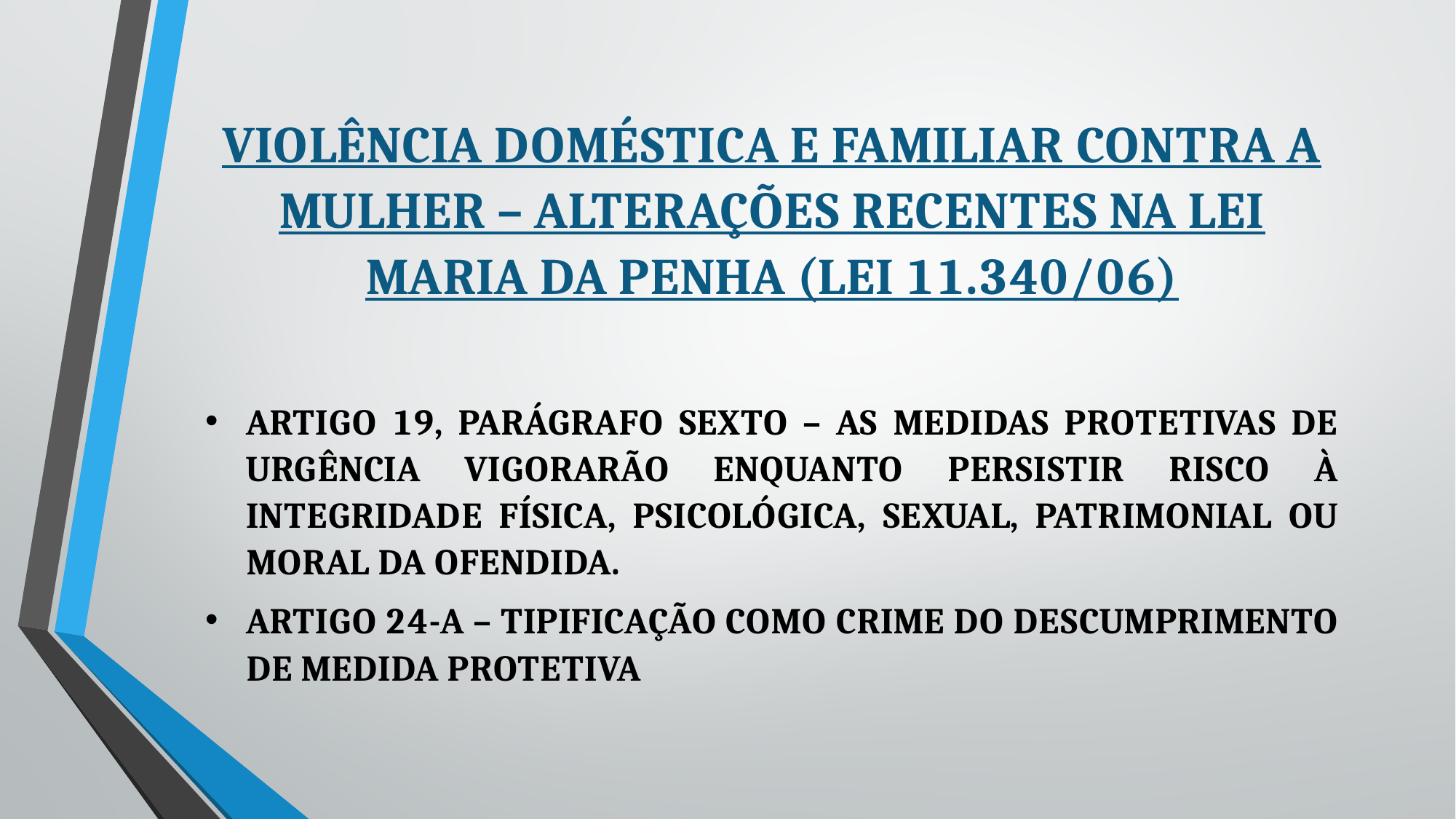

VIOLÊNCIA DOMÉSTICA E FAMILIAR CONTRA A MULHER – ALTERAÇÕES RECENTES NA LEI MARIA DA PENHA (LEI 11.340/06)

ARTIGO 19, PARÁGRAFO SEXTO – AS MEDIDAS PROTETIVAS DE URGÊNCIA VIGORARÃO ENQUANTO PERSISTIR RISCO À INTEGRIDADE FÍSICA, PSICOLÓGICA, SEXUAL, PATRIMONIAL OU MORAL DA OFENDIDA.
ARTIGO 24-A – TIPIFICAÇÃO COMO CRIME DO DESCUMPRIMENTO DE MEDIDA PROTETIVA